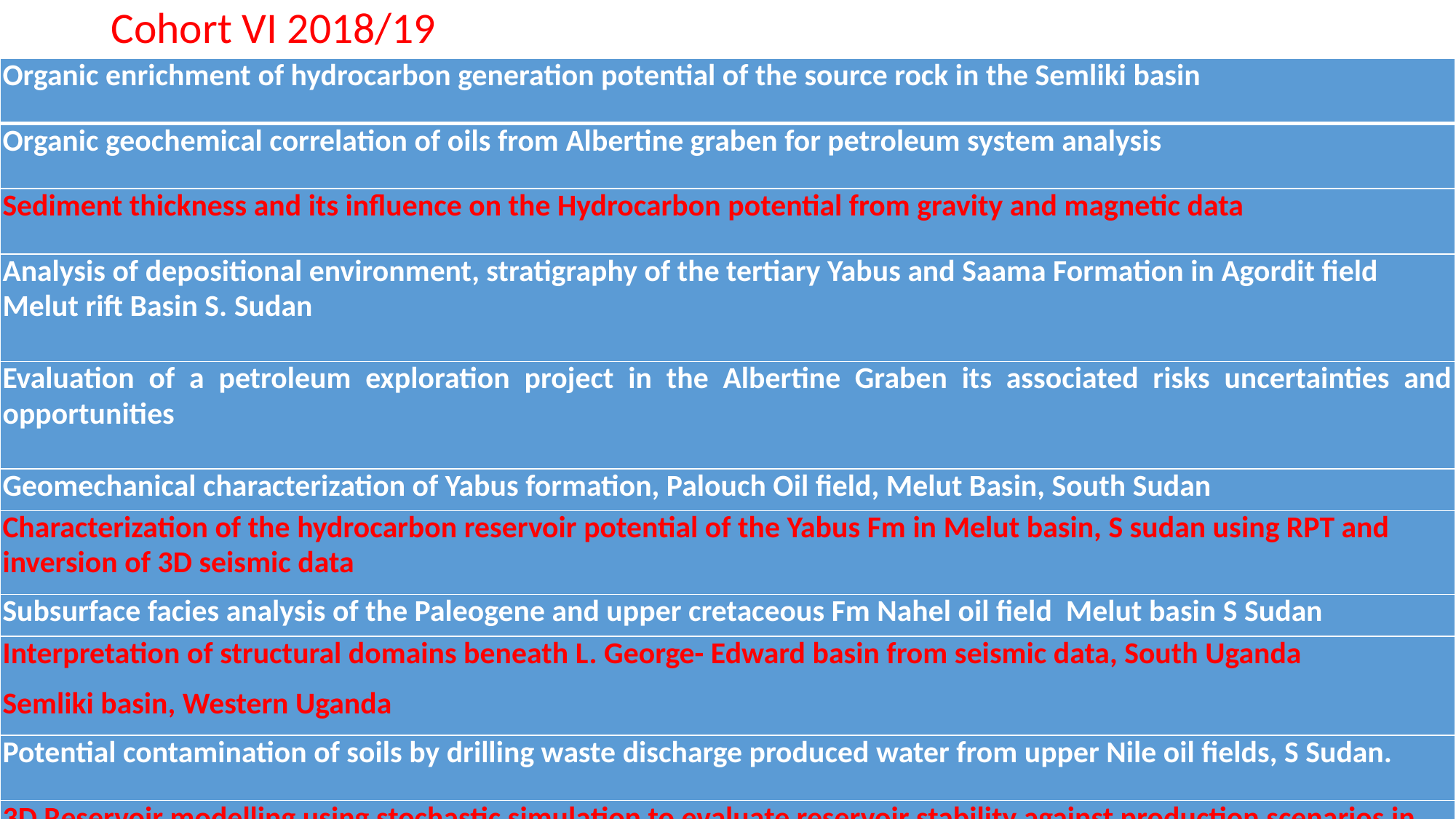

# Cohort VI 2018/19
| Organic enrichment of hydrocarbon generation potential of the source rock in the Semliki basin |
| --- |
| Organic geochemical correlation of oils from Albertine graben for petroleum system analysis |
| Sediment thickness and its influence on the Hydrocarbon potential from gravity and magnetic data |
| Analysis of depositional environment, stratigraphy of the tertiary Yabus and Saama Formation in Agordit field Melut rift Basin S. Sudan |
| Evaluation of a petroleum exploration project in the Albertine Graben its associated risks uncertainties and opportunities |
| Geomechanical characterization of Yabus formation, Palouch Oil field, Melut Basin, South Sudan |
| Characterization of the hydrocarbon reservoir potential of the Yabus Fm in Melut basin, S sudan using RPT and inversion of 3D seismic data |
| Subsurface facies analysis of the Paleogene and upper cretaceous Fm Nahel oil field Melut basin S Sudan |
| Interpretation of structural domains beneath L. George- Edward basin from seismic data, South Uganda Semliki basin, Western Uganda |
| Potential contamination of soils by drilling waste discharge produced water from upper Nile oil fields, S Sudan. |
| 3D Reservoir modelling using stochastic simulation to evaluate reservoir stability against production scenarios in Semliki basin |